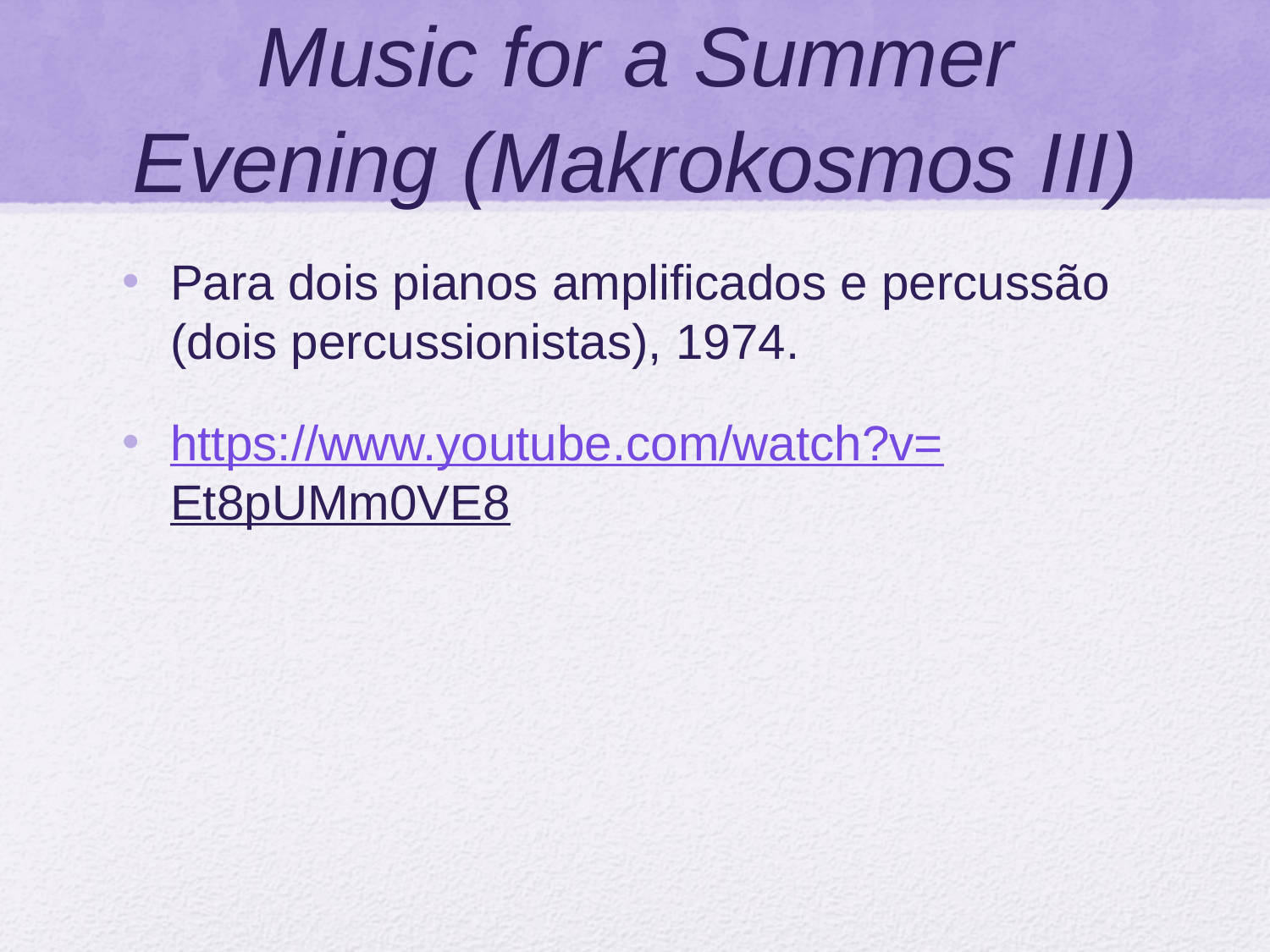

# Music for a Summer Evening (Makrokosmos III)
Para dois pianos amplificados e percussão (dois percussionistas), 1974.
https://www.youtube.com/watch?v=Et8pUMm0VE8